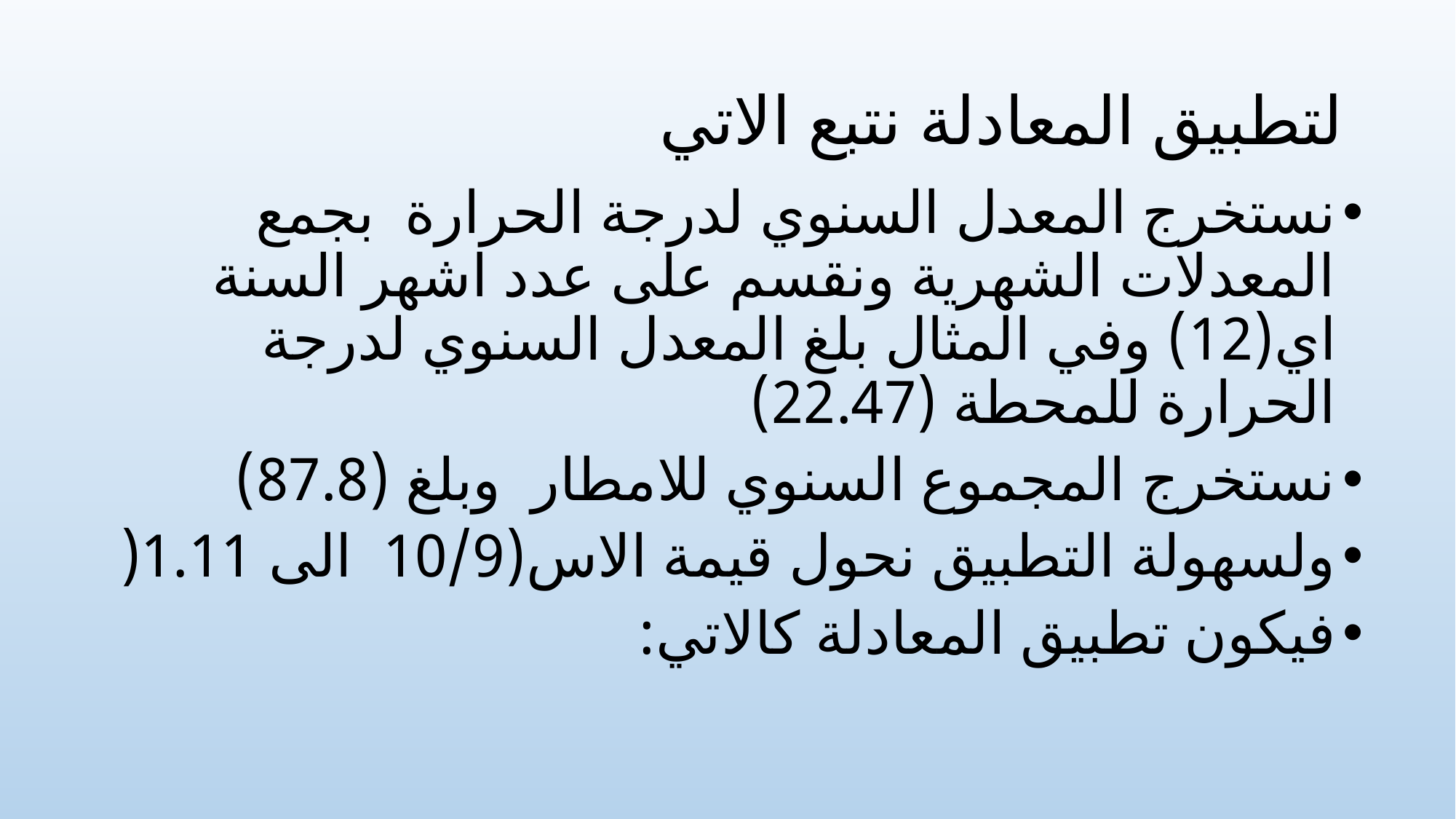

# لتطبيق المعادلة نتبع الاتي
نستخرج المعدل السنوي لدرجة الحرارة  بجمع المعدلات الشهرية ونقسم على عدد اشهر السنة اي(12) وفي المثال بلغ المعدل السنوي لدرجة الحرارة للمحطة (22.47)
نستخرج المجموع السنوي للامطار  وبلغ (87.8)
ولسهولة التطبيق نحول قيمة الاس(10/9  الى 1.11(
فيكون تطبيق المعادلة كالاتي: